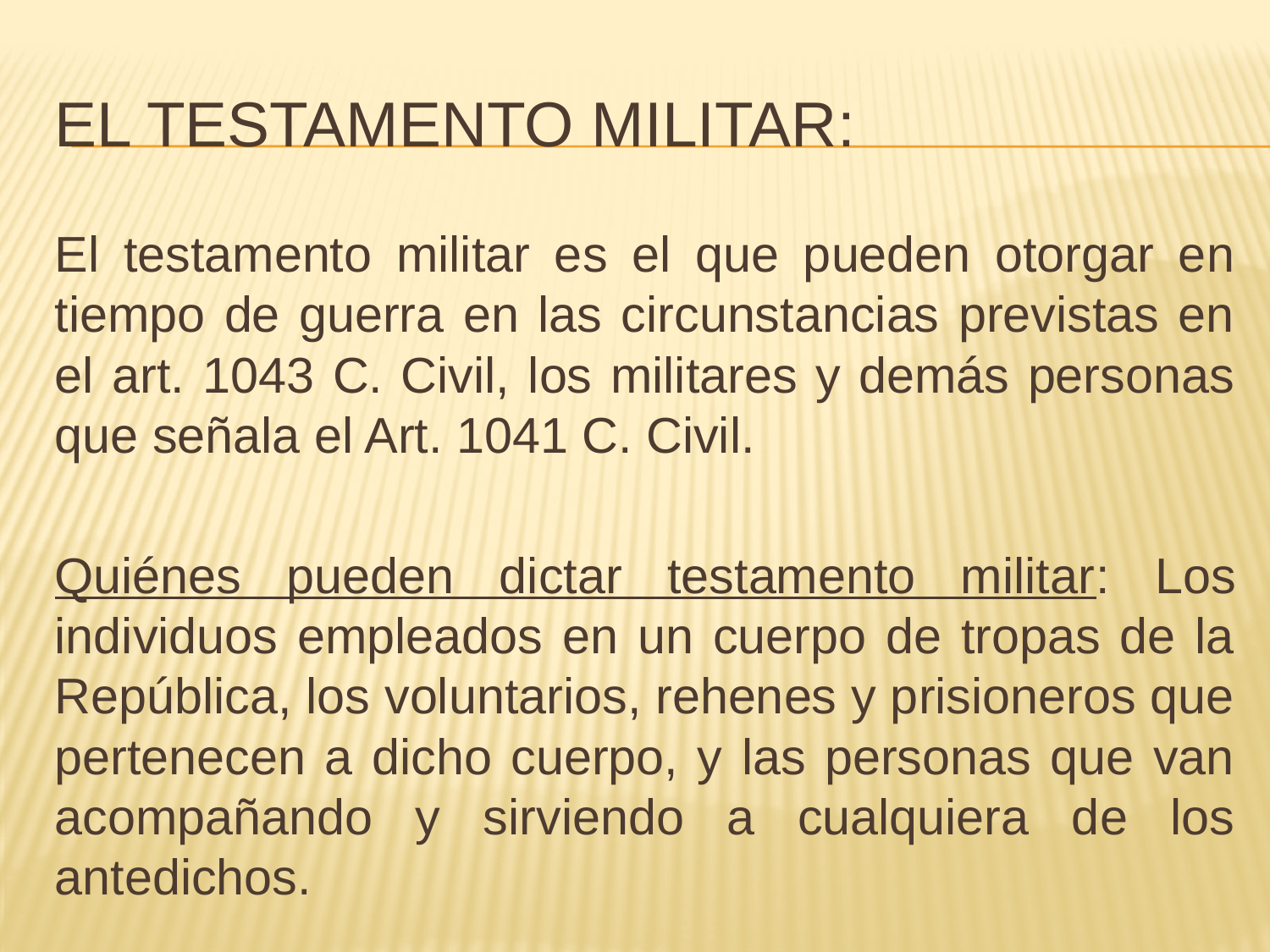

# EL TESTAMENTO MILITAR:
El testamento militar es el que pueden otorgar en tiempo de guerra en las circunstancias previstas en el art. 1043 C. Civil, los militares y demás personas que señala el Art. 1041 C. Civil.

Quiénes pueden dictar testamento militar: Los individuos empleados en un cuerpo de tropas de la República, los voluntarios, rehenes y prisioneros que pertenecen a dicho cuerpo, y las personas que van acompañando y sirviendo a cualquiera de los antedichos.